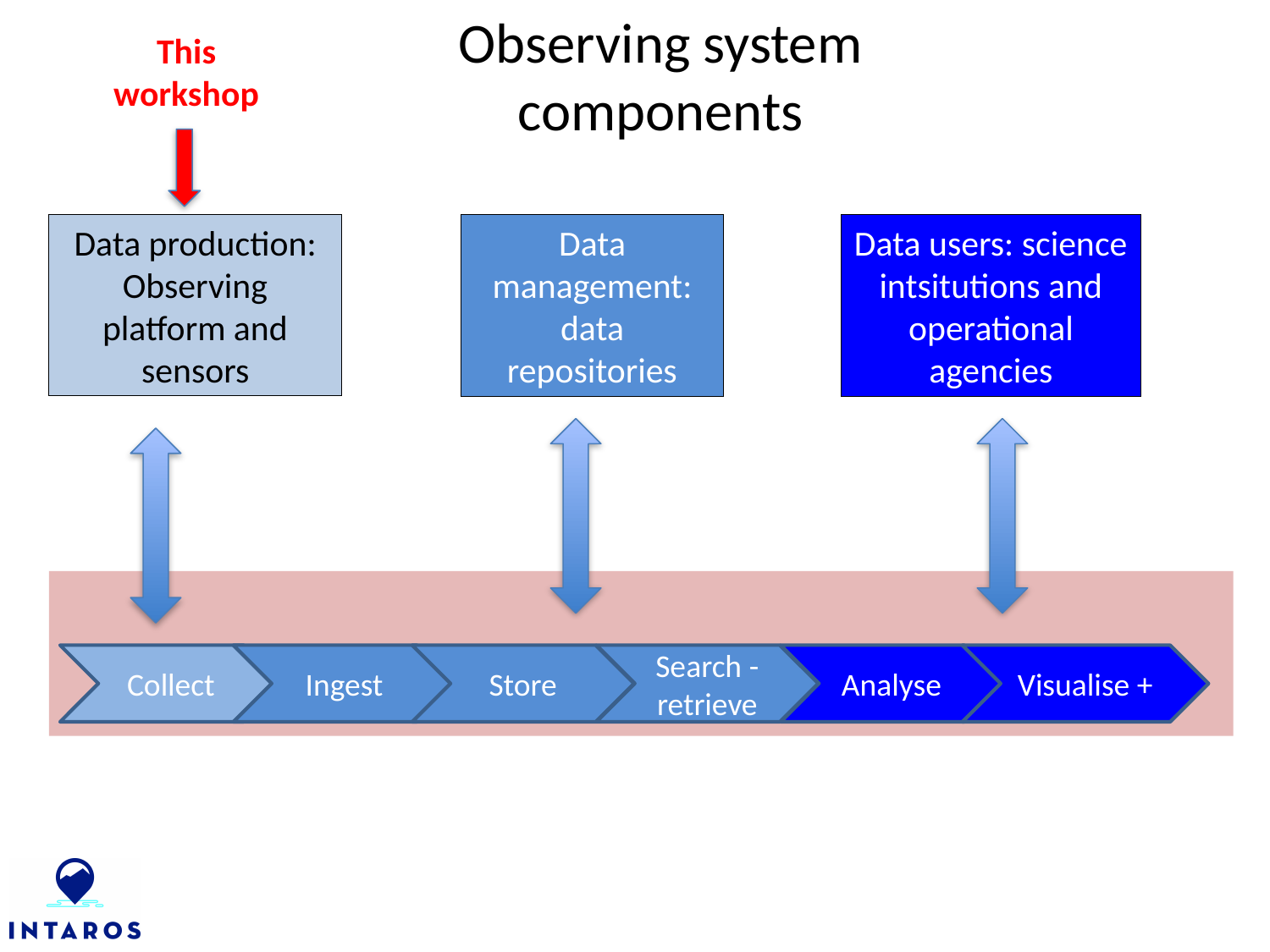

Observing system components
This workshop

Data production:
Observing platform and sensors
Data management: data repositories
Data users: science intsitutions and operational agencies

Collect
Ingest
Store
Search -
retrieve
Analyse
Visualise +